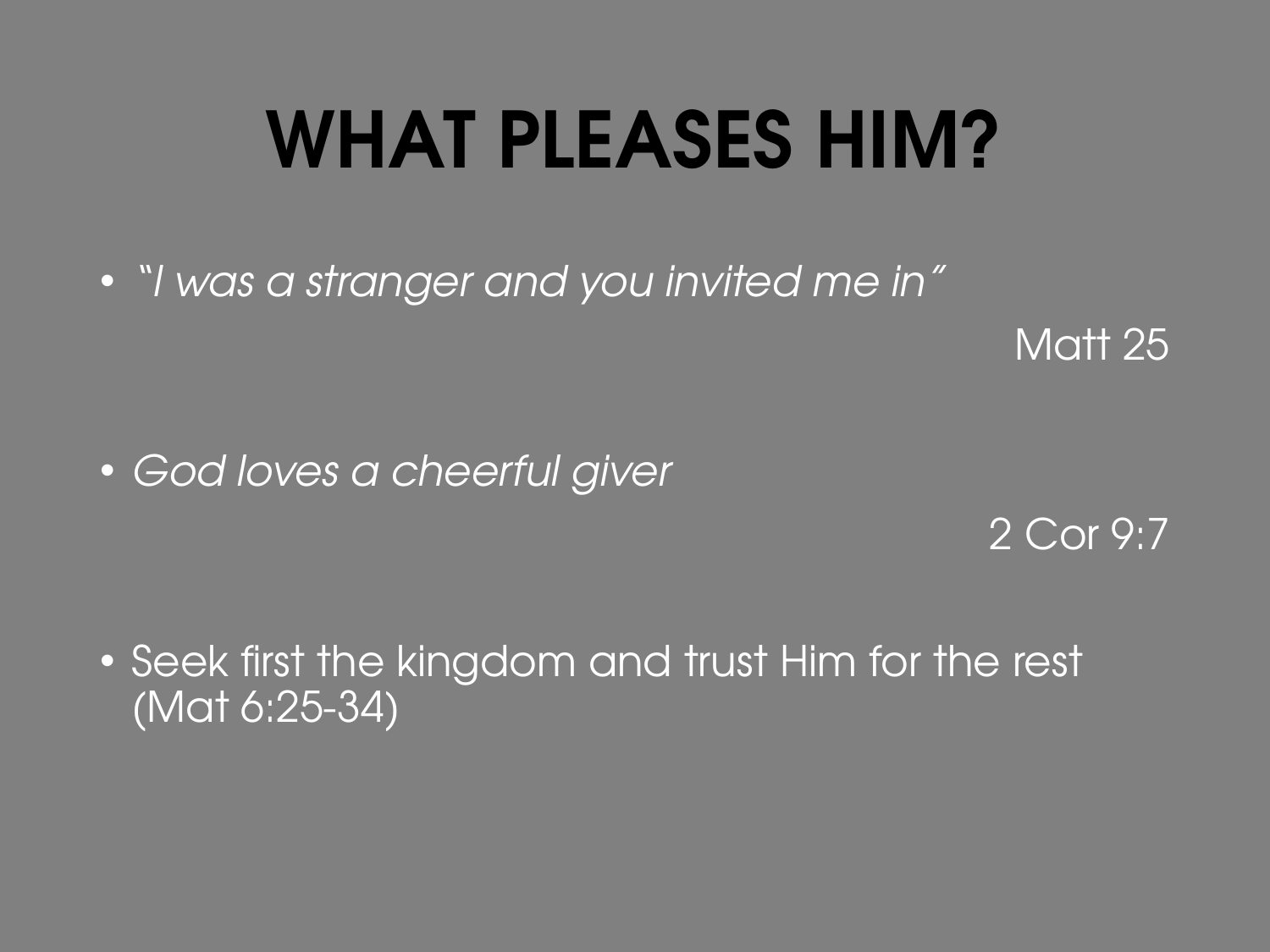

# WHAT PLEASES HIM?
“I was a stranger and you invited me in”
Matt 25

God loves a cheerful giver
2 Cor 9:7

Seek first the kingdom and trust Him for the rest (Mat 6:25-34)